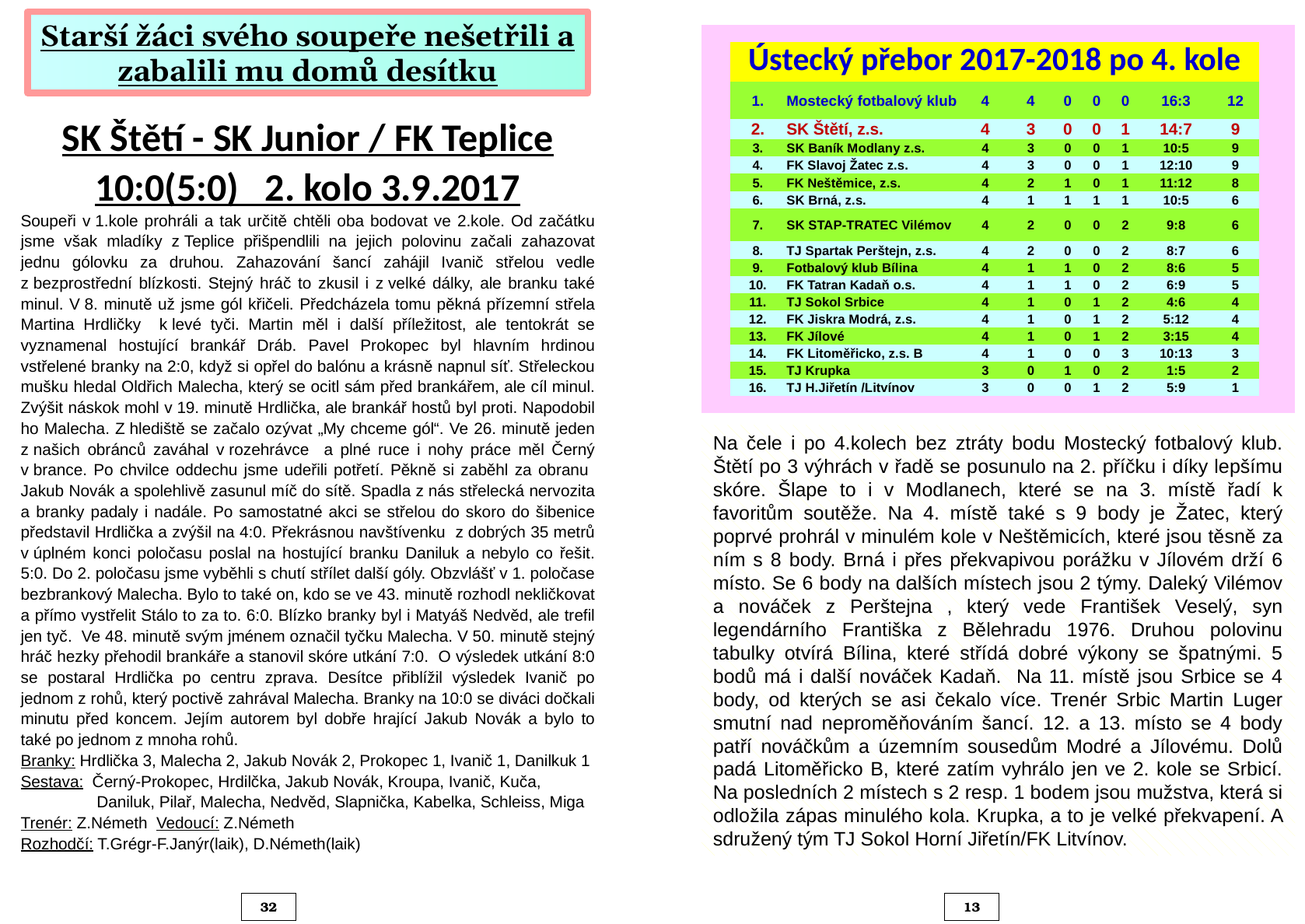

Starší žáci svého soupeře nešetřili a zabalili mu domů desítku
|  |  |  |  |  |  |  |  |  |  |  |
| --- | --- | --- | --- | --- | --- | --- | --- | --- | --- | --- |
|  | Ústecký přebor 2017-2018 po 4. kole |  |  |  |  |  |  |  |  |  |
|  | 1. | Mostecký fotbalový klub | 4 | 4 | 0 | 0 | 0 | 16:3 | 12 |  |
|  | 2. | SK Štětí, z.s. | 4 | 3 | 0 | 0 | 1 | 14:7 | 9 |  |
|  | 3. | SK Baník Modlany z.s. | 4 | 3 | 0 | 0 | 1 | 10:5 | 9 |  |
|  | 4. | FK Slavoj Žatec z.s. | 4 | 3 | 0 | 0 | 1 | 12:10 | 9 |  |
|  | 5. | FK Neštěmice, z.s. | 4 | 2 | 1 | 0 | 1 | 11:12 | 8 |  |
|  | 6. | SK Brná, z.s. | 4 | 1 | 1 | 1 | 1 | 10:5 | 6 |  |
|  | 7. | SK STAP-TRATEC Vilémov | 4 | 2 | 0 | 0 | 2 | 9:8 | 6 |  |
|  | 8. | TJ Spartak Perštejn, z.s. | 4 | 2 | 0 | 0 | 2 | 8:7 | 6 |  |
|  | 9. | Fotbalový klub Bílina | 4 | 1 | 1 | 0 | 2 | 8:6 | 5 |  |
|  | 10. | FK Tatran Kadaň o.s. | 4 | 1 | 1 | 0 | 2 | 6:9 | 5 |  |
|  | 11. | TJ Sokol Srbice | 4 | 1 | 0 | 1 | 2 | 4:6 | 4 |  |
|  | 12. | FK Jiskra Modrá, z.s. | 4 | 1 | 0 | 1 | 2 | 5:12 | 4 |  |
|  | 13. | FK Jílové | 4 | 1 | 0 | 1 | 2 | 3:15 | 4 |  |
|  | 14. | FK Litoměřicko, z.s. B | 4 | 1 | 0 | 0 | 3 | 10:13 | 3 |  |
|  | 15. | TJ Krupka | 3 | 0 | 1 | 0 | 2 | 1:5 | 2 |  |
|  | 16. | TJ H.Jiřetín /Litvínov | 3 | 0 | 0 | 1 | 2 | 5:9 | 1 |  |
|  |  |  |  |  |  |  |  |  |  |  |
SK Štětí - SK Junior / FK Teplice
10:0(5:0)   2. kolo 3.9.2017
Soupeři v 1.kole prohráli a tak určitě chtěli oba bodovat ve 2.kole. Od začátku jsme však mladíky z Teplice přišpendlili na jejich polovinu začali zahazovat jednu gólovku za druhou. Zahazování šancí zahájil Ivanič střelou vedle z bezprostřední blízkosti. Stejný hráč to zkusil i z velké dálky, ale branku také minul. V 8. minutě už jsme gól křičeli. Předcházela tomu pěkná přízemní střela Martina Hrdličky  k levé tyči. Martin měl i další příležitost, ale tentokrát se vyznamenal hostující brankář Dráb. Pavel Prokopec byl hlavním hrdinou vstřelené branky na 2:0, když si opřel do balónu a krásně napnul síť. Střeleckou mušku hledal Oldřich Malecha, který se ocitl sám před brankářem, ale cíl minul. Zvýšit náskok mohl v 19. minutě Hrdlička, ale brankář hostů byl proti. Napodobil ho Malecha. Z hlediště se začalo ozývat „My chceme gól“. Ve 26. minutě jeden z našich obránců zaváhal v rozehrávce  a plné ruce i nohy práce měl Černý v brance. Po chvilce oddechu jsme udeřili potřetí. Pěkně si zaběhl za obranu  Jakub Novák a spolehlivě zasunul míč do sítě. Spadla z nás střelecká nervozita a branky padaly i nadále. Po samostatné akci se střelou do skoro do šibenice představil Hrdlička a zvýšil na 4:0. Překrásnou navštívenku  z dobrých 35 metrů v úplném konci poločasu poslal na hostující branku Daniluk a nebylo co řešit. 5:0. Do 2. poločasu jsme vyběhli s chutí střílet další góly. Obzvlášť v 1. poločase bezbrankový Malecha. Bylo to také on, kdo se ve 43. minutě rozhodl nekličkovat a přímo vystřelit Stálo to za to. 6:0. Blízko branky byl i Matyáš Nedvěd, ale trefil jen tyč.  Ve 48. minutě svým jménem označil tyčku Malecha. V 50. minutě stejný hráč hezky přehodil brankáře a stanovil skóre utkání 7:0.  O výsledek utkání 8:0 se postaral Hrdlička po centru zprava. Desítce přiblížil výsledek Ivanič po jednom z rohů, který poctivě zahrával Malecha. Branky na 10:0 se diváci dočkali minutu před koncem. Jejím autorem byl dobře hrající Jakub Novák a bylo to také po jednom z mnoha rohů.
Branky: Hrdlička 3, Malecha 2, Jakub Novák 2, Prokopec 1, Ivanič 1, Danilkuk 1
Sestava:  Černý-Prokopec, Hrdilčka, Jakub Novák, Kroupa, Ivanič, Kuča,
                 Daniluk, Pilař, Malecha, Nedvěd, Slapnička, Kabelka, Schleiss, Miga
Trenér: Z.Németh  Vedoucí: Z.Németh
Rozhodčí: T.Grégr-F.Janýr(laik), D.Németh(laik)
Na čele i po 4.kolech bez ztráty bodu Mostecký fotbalový klub. Štětí po 3 výhrách v řadě se posunulo na 2. příčku i díky lepšímu skóre. Šlape to i v Modlanech, které se na 3. místě řadí k favoritům soutěže. Na 4. místě také s 9 body je Žatec, který poprvé prohrál v minulém kole v Neštěmicích, které jsou těsně za ním s 8 body. Brná i přes překvapivou porážku v Jílovém drží 6 místo. Se 6 body na dalších místech jsou 2 týmy. Daleký Vilémov a nováček z Perštejna , který vede František Veselý, syn legendárního Františka z Bělehradu 1976. Druhou polovinu tabulky otvírá Bílina, které střídá dobré výkony se špatnými. 5 bodů má i další nováček Kadaň.  Na 11. místě jsou Srbice se 4 body, od kterých se asi čekalo více. Trenér Srbic Martin Luger smutní nad neproměňováním šancí. 12. a 13. místo se 4 body patří nováčkům a územním sousedům Modré a Jílovému. Dolů padá Litoměřicko B, které zatím vyhrálo jen ve 2. kole se Srbicí. Na posledních 2 místech s 2 resp. 1 bodem jsou mužstva, která si odložila zápas minulého kola. Krupka, a to je velké překvapení. A sdružený tým TJ Sokol Horní Jiřetín/FK Litvínov.
32
13